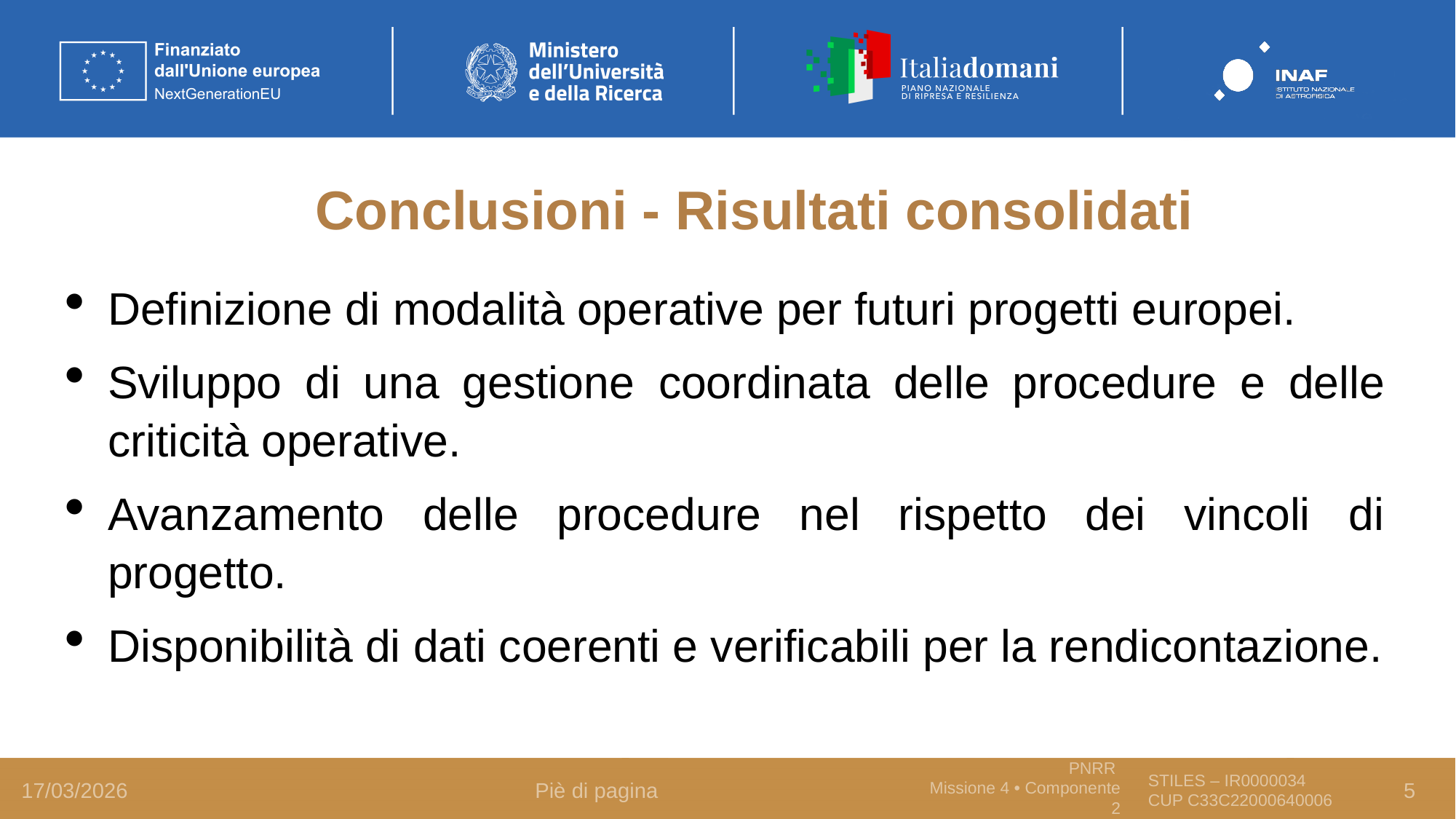

# Conclusioni - Risultati consolidati
Definizione di modalità operative per futuri progetti europei.
Sviluppo di una gestione coordinata delle procedure e delle criticità operative.
Avanzamento delle procedure nel rispetto dei vincoli di progetto.
Disponibilità di dati coerenti e verificabili per la rendicontazione.
17/03/2026
Piè di pagina
5